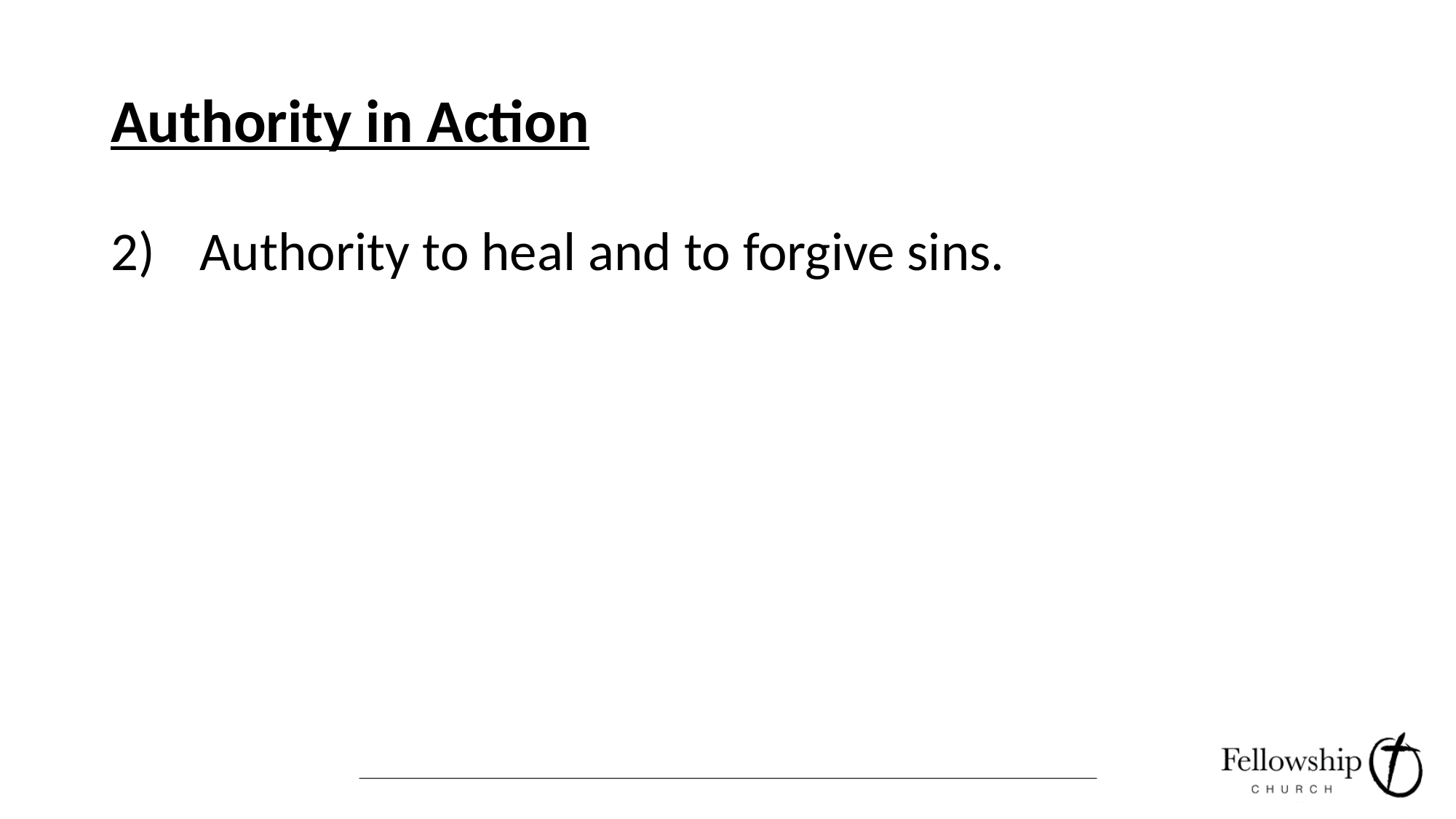

# Authority in Action
Authority to heal and to forgive sins.